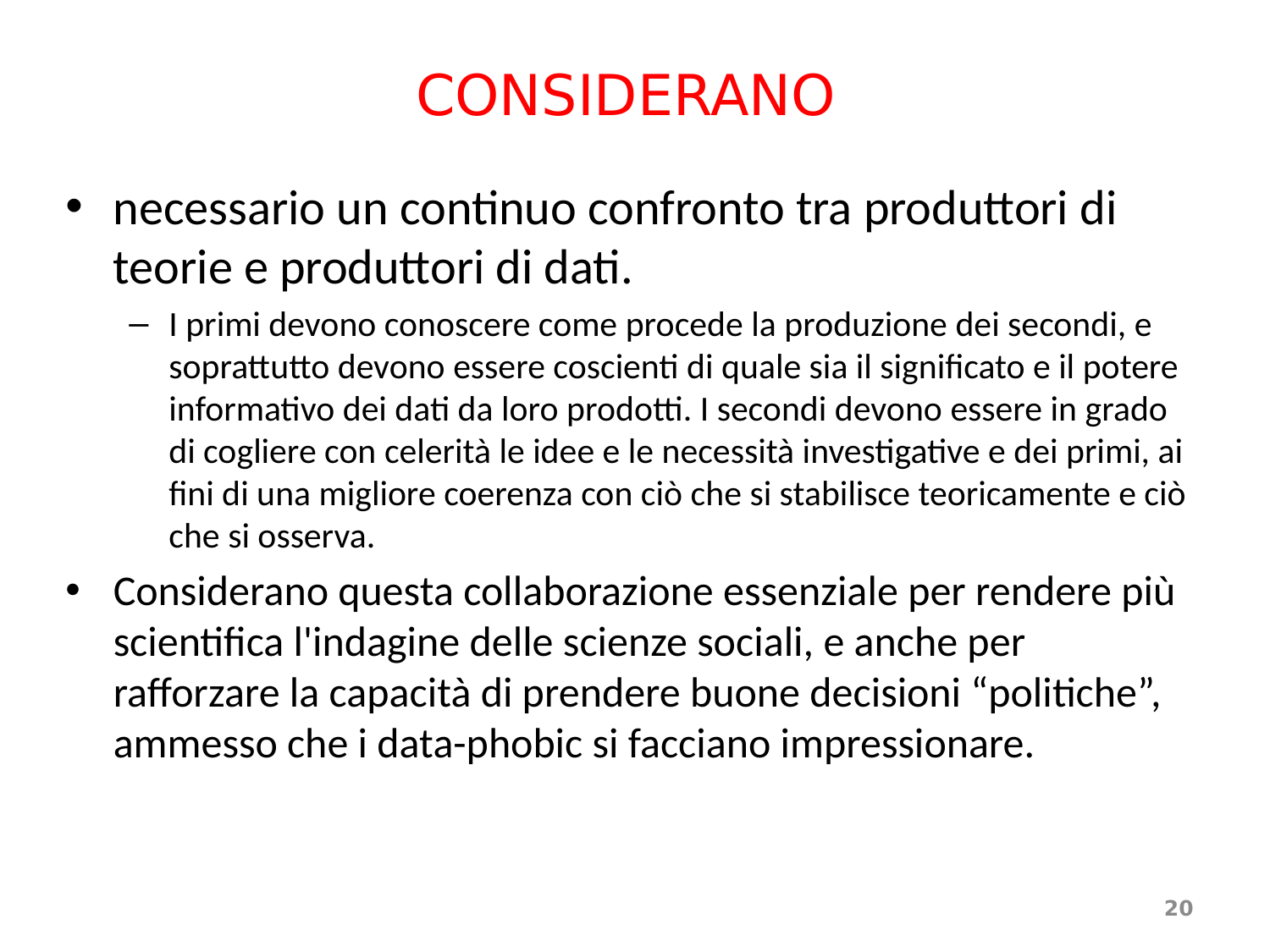

CONSIDERANO
necessario un continuo confronto tra produttori di teorie e produttori di dati.
I primi devono conoscere come procede la produzione dei secondi, e soprattutto devono essere coscienti di quale sia il significato e il potere informativo dei dati da loro prodotti. I secondi devono essere in grado di cogliere con celerità le idee e le necessità investigative e dei primi, ai fini di una migliore coerenza con ciò che si stabilisce teoricamente e ciò che si osserva.
Considerano questa collaborazione essenziale per rendere più scientifica l'indagine delle scienze sociali, e anche per rafforzare la capacità di prendere buone decisioni “politiche”, ammesso che i data-phobic si facciano impressionare.

20